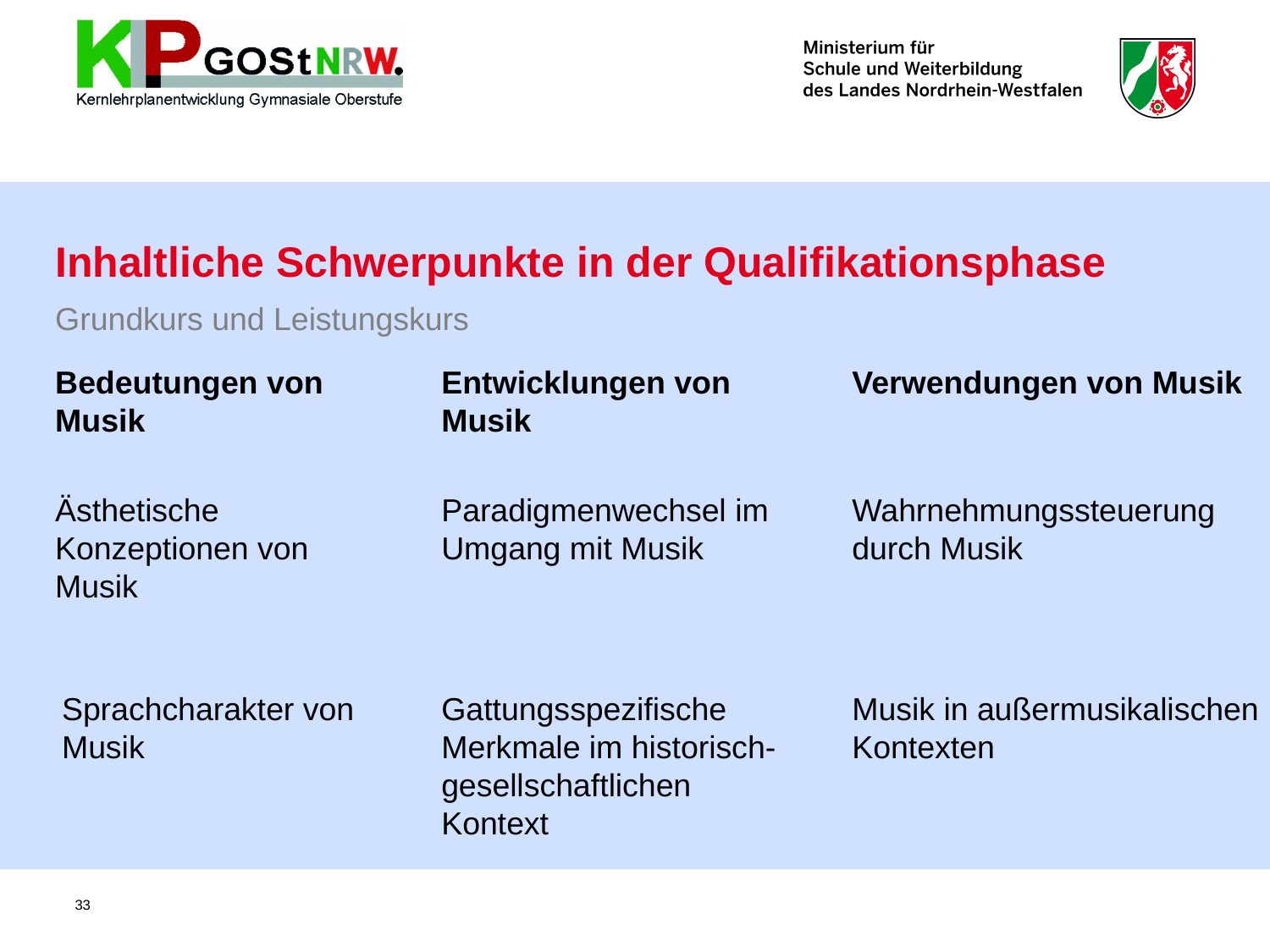

Inhaltliche Schwerpunkte in der Qualifikationsphase
Grundkurs und Leistungskurs
Bedeutungen von Musik
Entwicklungen von Musik
Verwendungen von Musik
Paradigmenwechsel im Umgang mit Musik
Wahrnehmungssteuerung durch Musik
Ästhetische Konzeptionen von Musik
Sprachcharakter von Musik
Gattungsspezifische Merkmale im historisch-gesellschaftlichen Kontext
Musik in außermusikalischen Kontexten
33